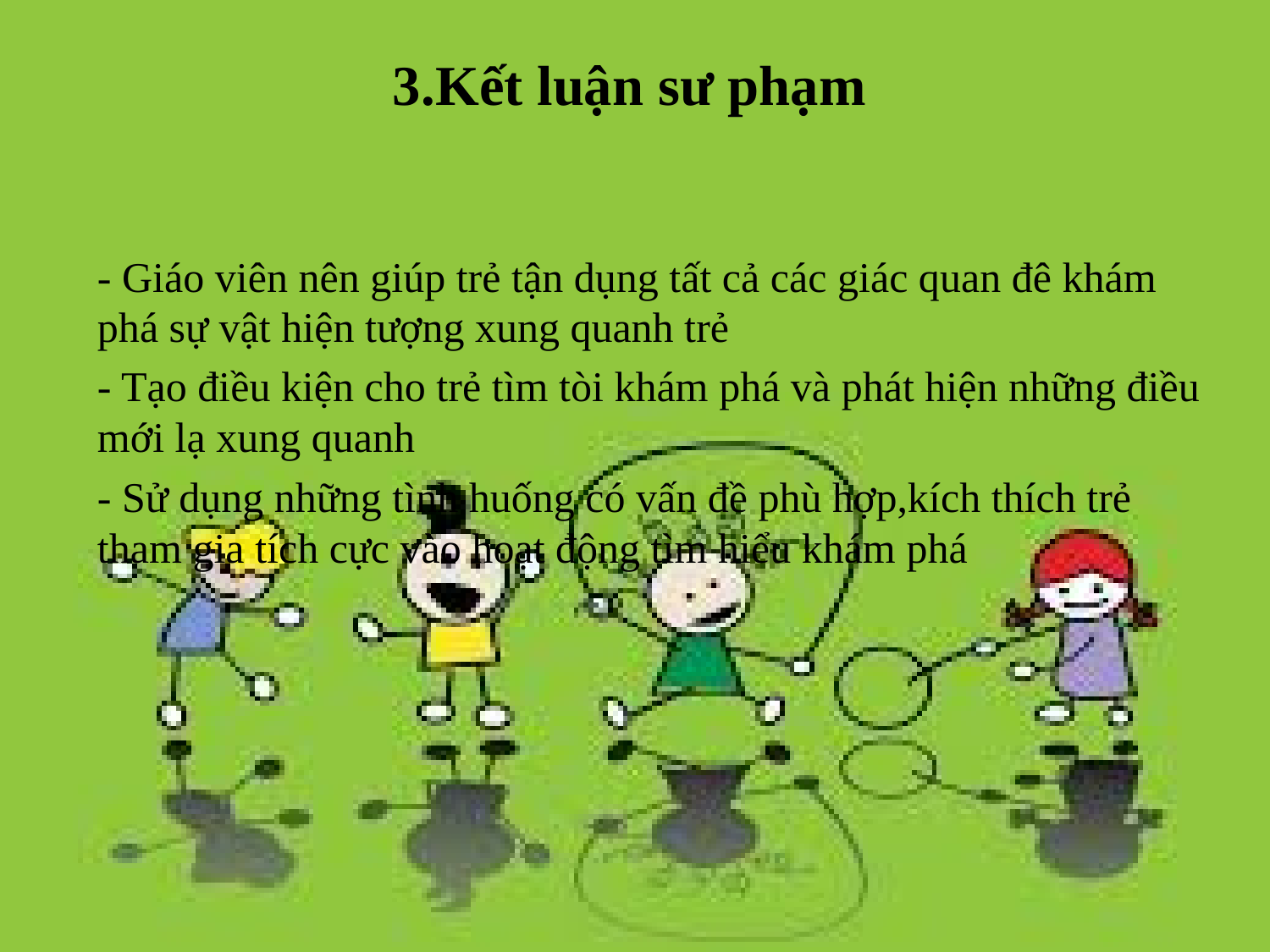

# 3.Kết luận sư phạm
- Giáo viên nên giúp trẻ tận dụng tất cả các giác quan đê khám phá sự vật hiện tượng xung quanh trẻ
- Tạo điều kiện cho trẻ tìm tòi khám phá và phát hiện những điều mới lạ xung quanh
- Sử dụng những tình huống có vấn đề phù hợp,kích thích trẻ tham gia tích cực vào hoạt động tìm hiểu khám phá